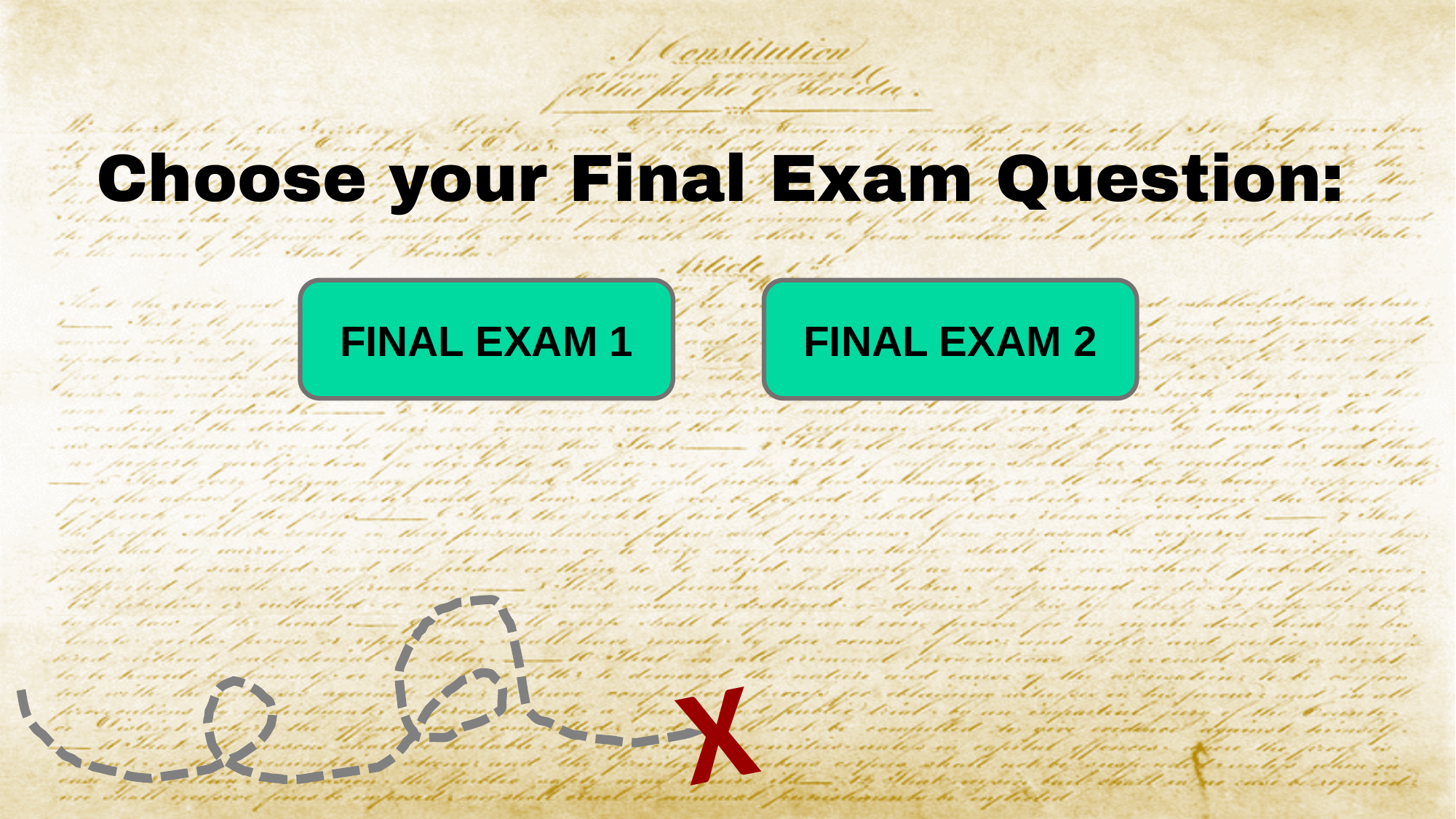

# Choose your Final Exam Question:
FINAL EXAM 1
FINAL EXAM 2